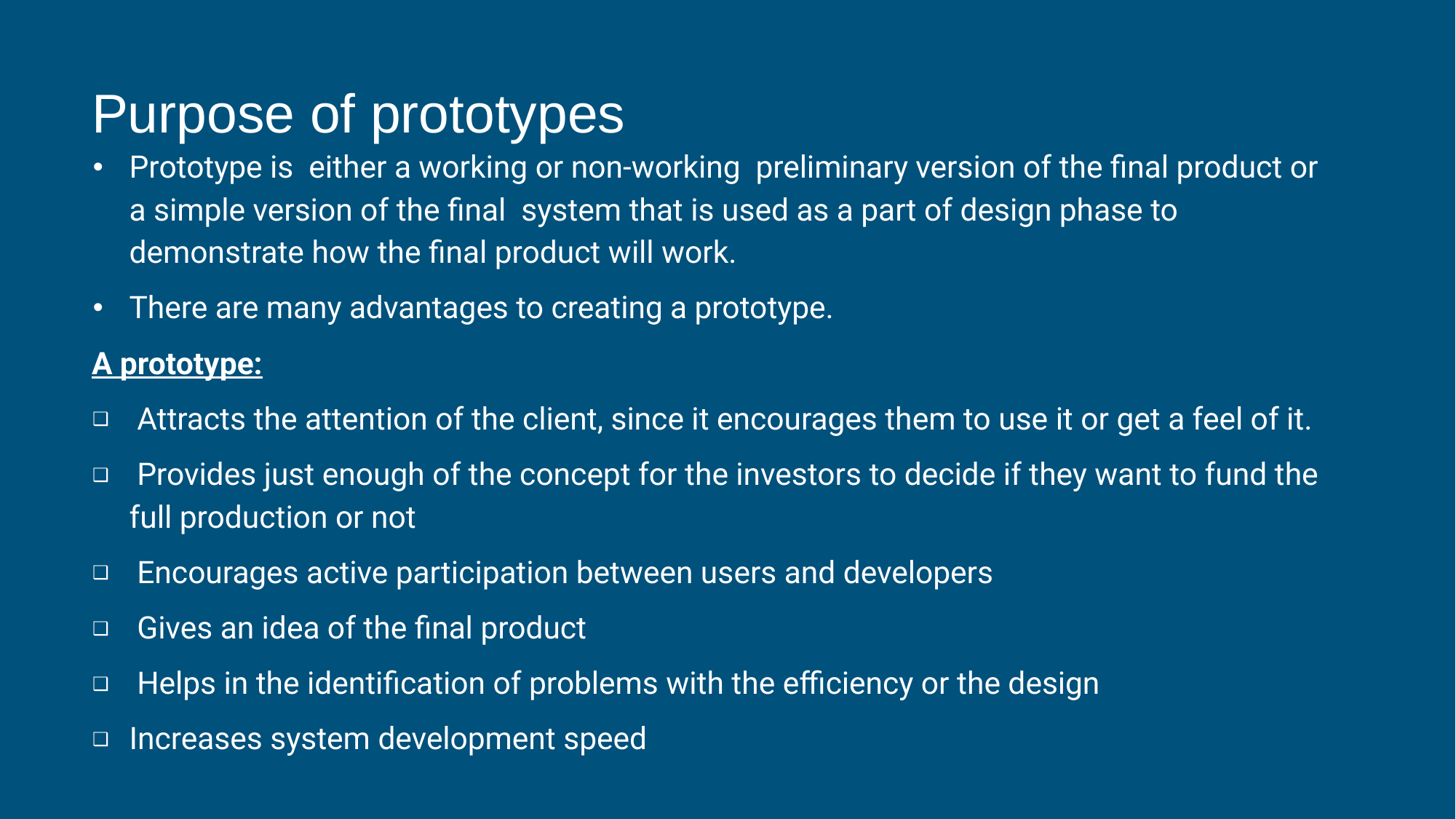

# Purpose of prototypes
Prototype is  either a working or non-working  preliminary version of the final product or a simple version of the final  system that is used as a part of design phase to demonstrate how the final product will work.
There are many advantages to creating a prototype.
A prototype:
 Attracts the attention of the client, since it encourages them to use it or get a feel of it.
 Provides just enough of the concept for the investors to decide if they want to fund the full production or not
 Encourages active participation between users and developers
 Gives an idea of the final product
 Helps in the identification of problems with the efficiency or the design
Increases system development speed